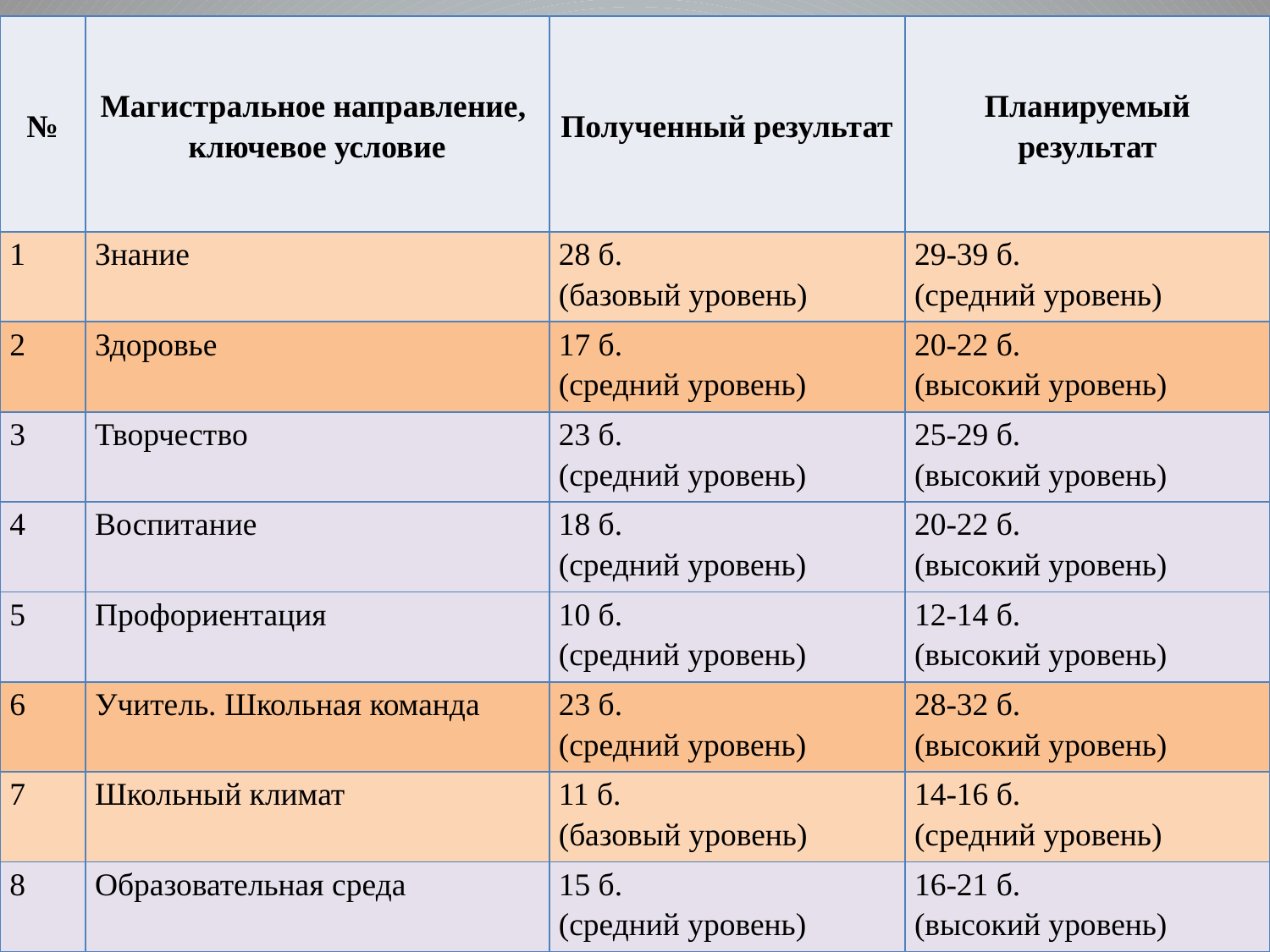

| № | Магистральное направление, ключевое условие | Полученный результат | Планируемый результат |
| --- | --- | --- | --- |
| 1 | Знание | 28 б. (базовый уровень) | 29-39 б. (средний уровень) |
| 2 | Здоровье | 17 б. (средний уровень) | 20-22 б. (высокий уровень) |
| 3 | Творчество | 23 б. (средний уровень) | 25-29 б. (высокий уровень) |
| 4 | Воспитание | 18 б. (средний уровень) | 20-22 б. (высокий уровень) |
| 5 | Профориентация | 10 б. (средний уровень) | 12-14 б. (высокий уровень) |
| 6 | Учитель. Школьная команда | 23 б. (средний уровень) | 28-32 б. (высокий уровень) |
| 7 | Школьный климат | 11 б. (базовый уровень) | 14-16 б. (средний уровень) |
| 8 | Образовательная среда | 15 б. (средний уровень) | 16-21 б. (высокий уровень) |